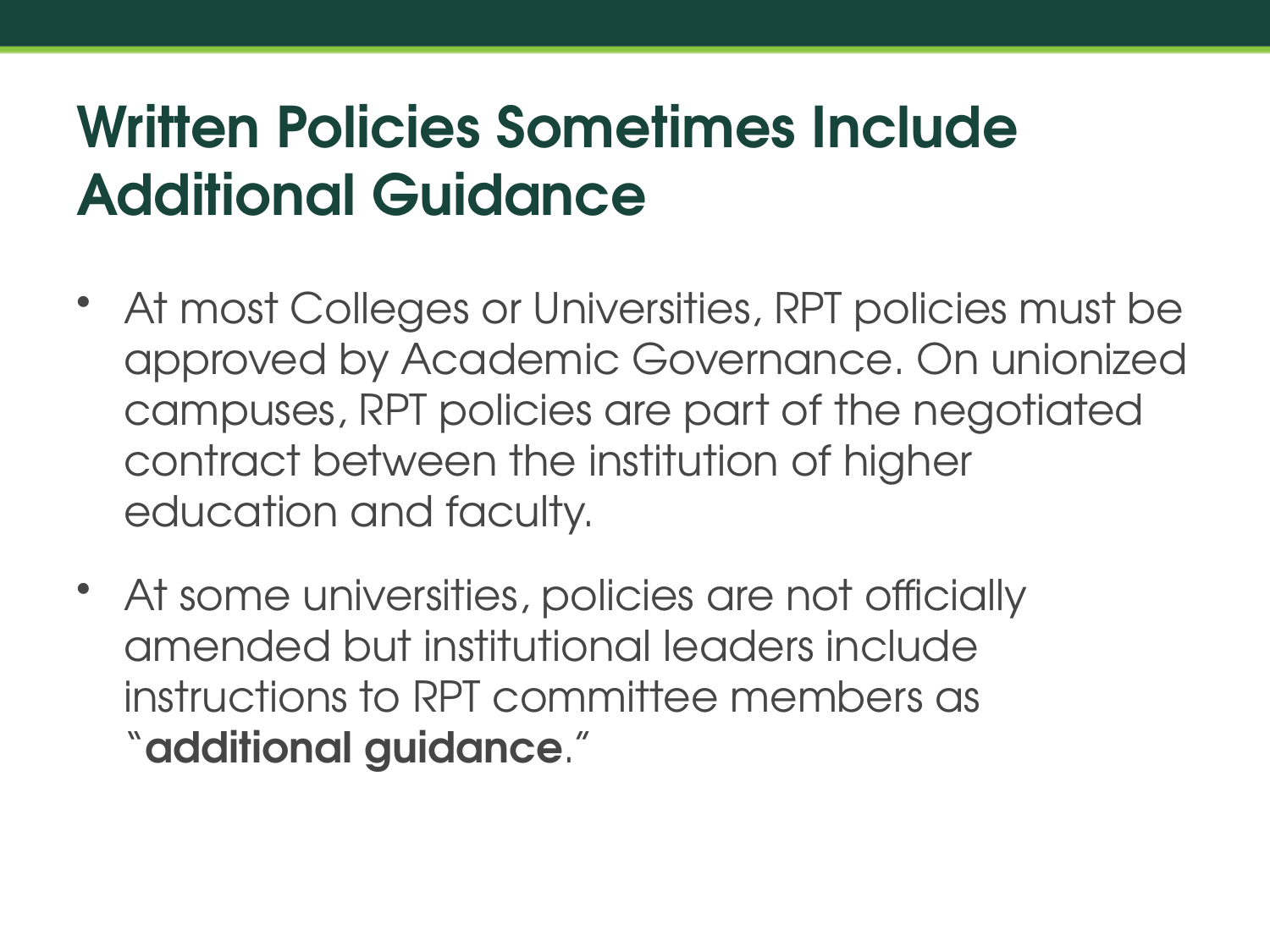

# Written Policies Sometimes Include Additional Guidance
At most Colleges or Universities, RPT policies must be approved by Academic Governance. On unionized campuses, RPT policies are part of the negotiated contract between the institution of higher education and faculty.

At some universities, policies are not officially amended but institutional leaders include instructions to RPT committee members as “additional guidance.”